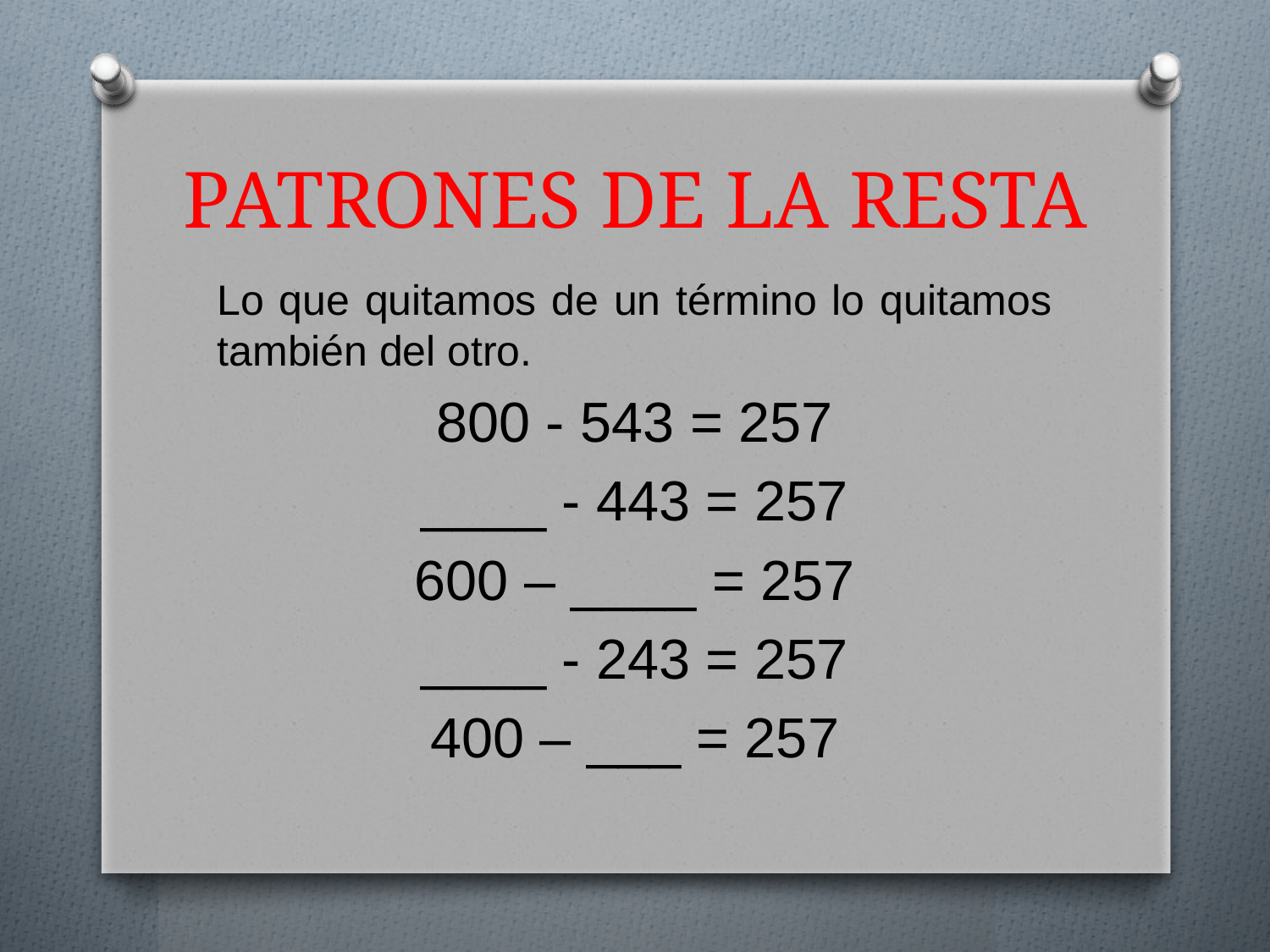

# PATRONES DE LA RESTA
Lo que quitamos de un término lo quitamos también del otro.
800 - 543 = 257
____ - 443 = 257
600 – ____ = 257
____ - 243 = 257
400 – ___ = 257